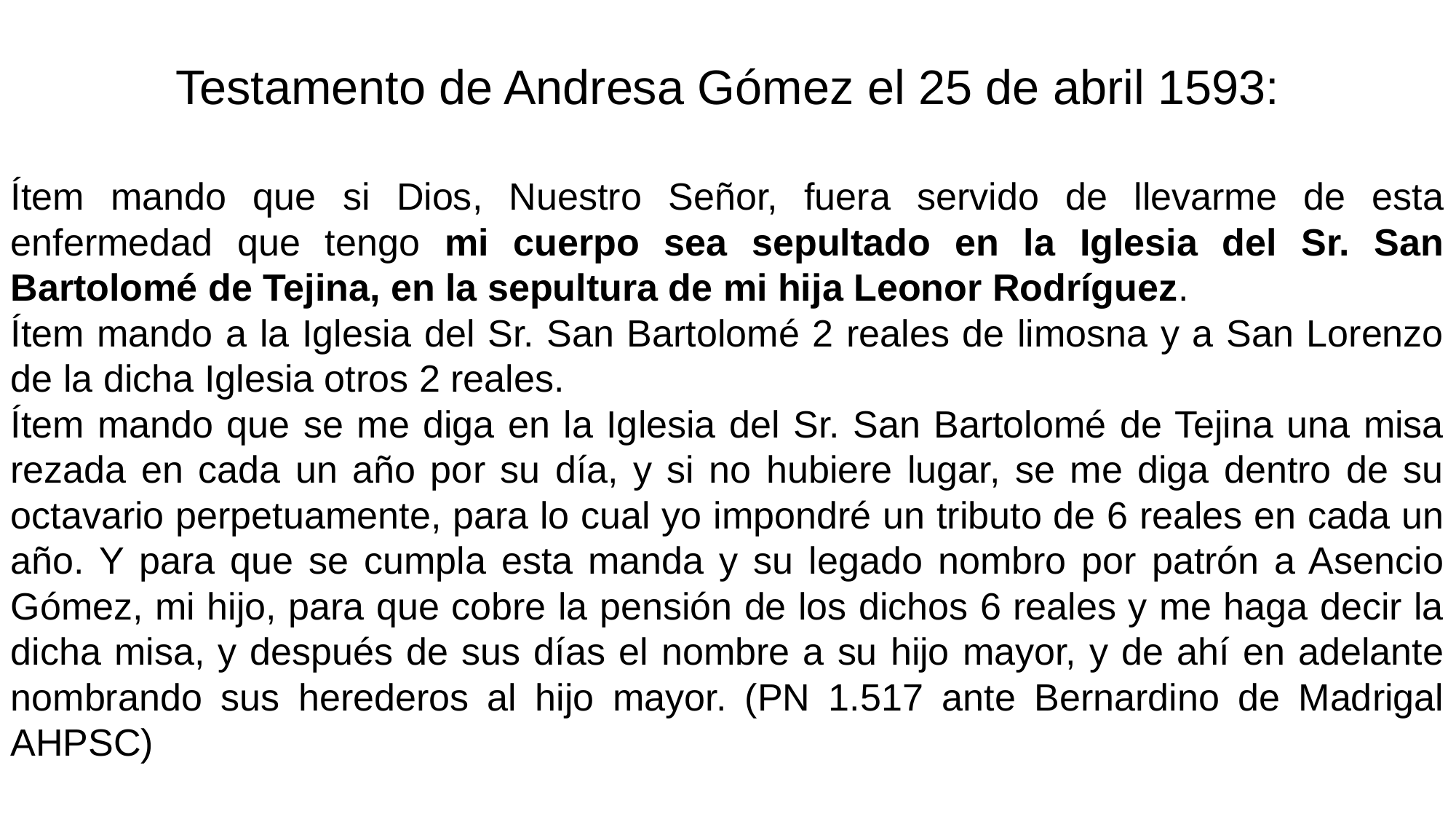

Testamento de Andresa Gómez el 25 de abril 1593:

Ítem mando que si Dios, Nuestro Señor, fuera servido de llevarme de esta enfermedad que tengo mi cuerpo sea sepultado en la Iglesia del Sr. San Bartolomé de Tejina, en la sepultura de mi hija Leonor Rodríguez.
Ítem mando a la Iglesia del Sr. San Bartolomé 2 reales de limosna y a San Lorenzo de la dicha Iglesia otros 2 reales.
Ítem mando que se me diga en la Iglesia del Sr. San Bartolomé de Tejina una misa rezada en cada un año por su día, y si no hubiere lugar, se me diga dentro de su octavario perpetuamente, para lo cual yo impondré un tributo de 6 reales en cada un año. Y para que se cumpla esta manda y su legado nombro por patrón a Asencio Gómez, mi hijo, para que cobre la pensión de los dichos 6 reales y me haga decir la dicha misa, y después de sus días el nombre a su hijo mayor, y de ahí en adelante nombrando sus herederos al hijo mayor. (PN 1.517 ante Bernardino de Madrigal AHPSC)